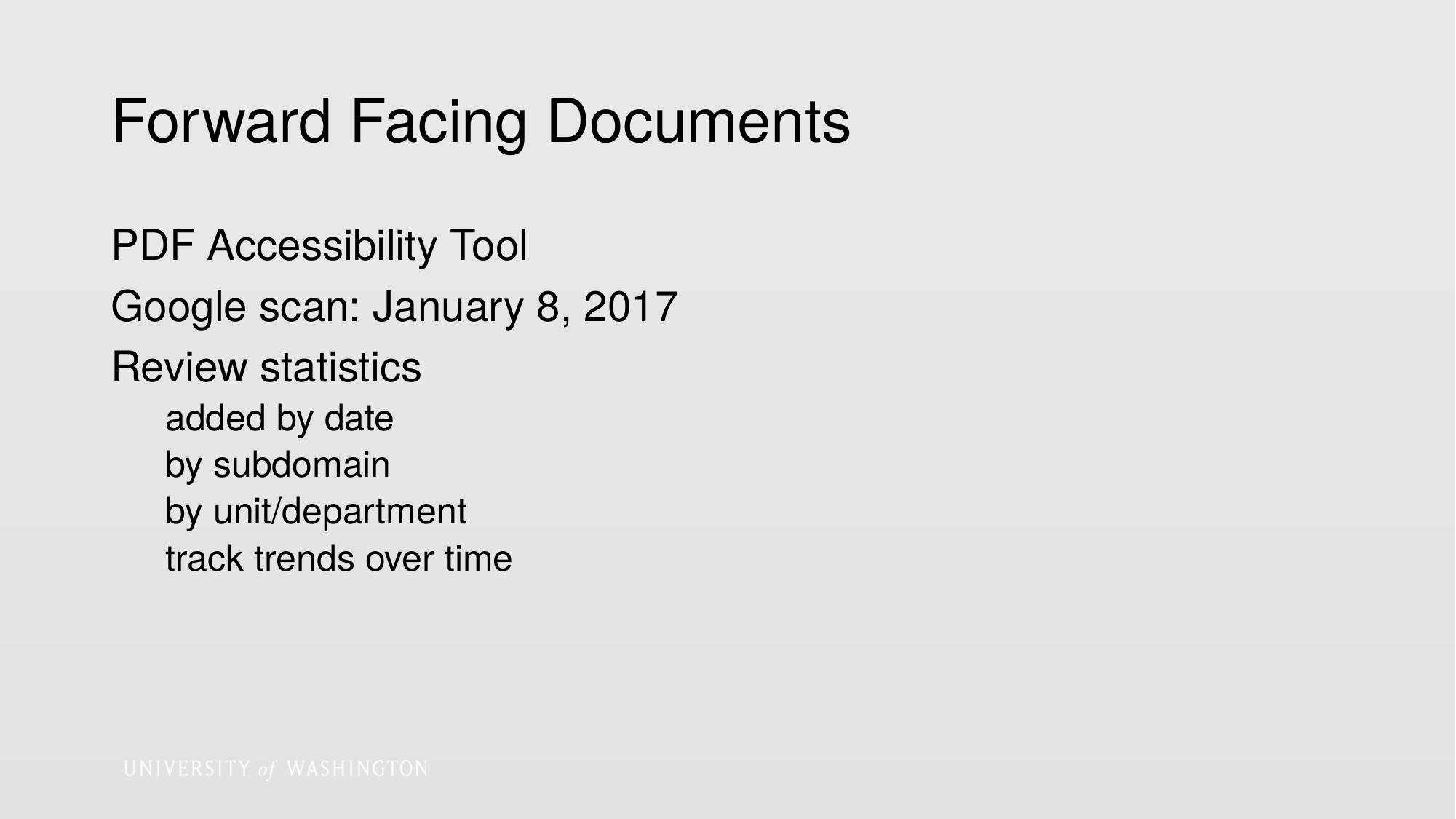

# Forward Facing Documents
PDF Accessibility Tool
Google scan: January 8, 2017
Review statistics
added by date
by subdomain
by unit/department
track trends over time